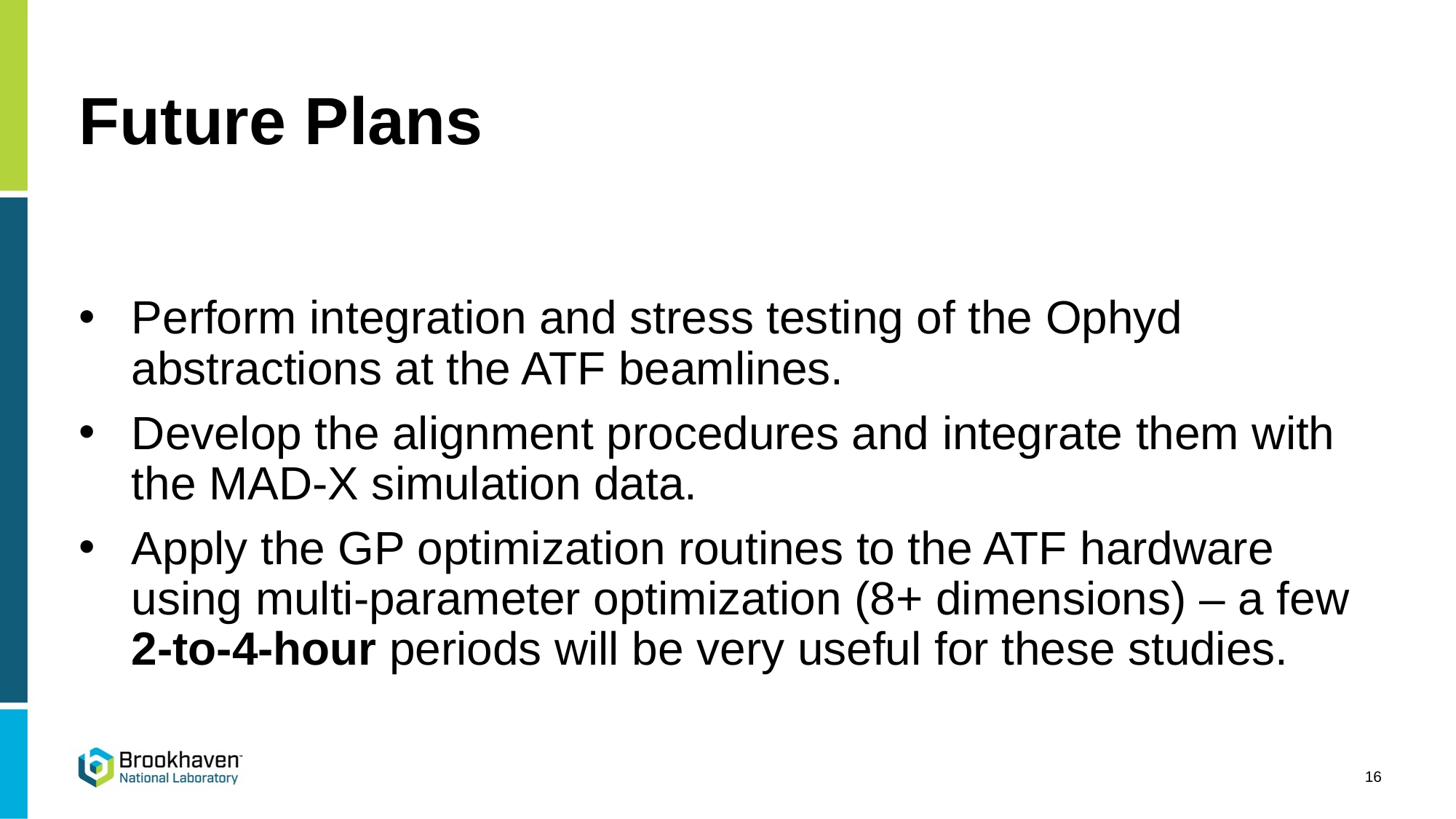

# Future Plans

Perform integration and stress testing of the Ophyd abstractions at the ATF beamlines.
Develop the alignment procedures and integrate them with the MAD-X simulation data.
Apply the GP optimization routines to the ATF hardware using multi-parameter optimization (8+ dimensions) – a few 2-to-4-hour periods will be very useful for these studies.

16